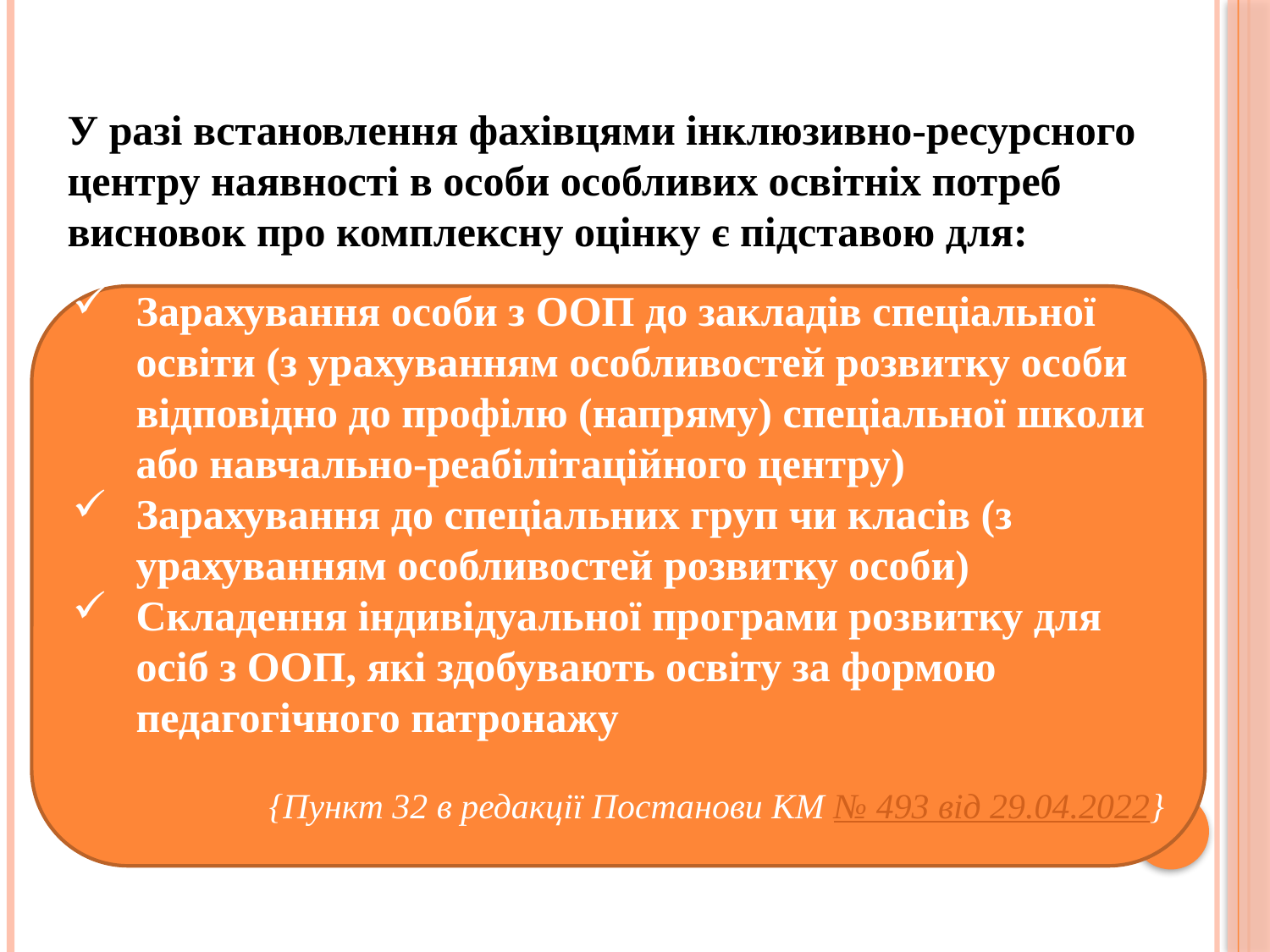

У разі встановлення фахівцями інклюзивно-ресурсного центру наявності в особи особливих освітніх потреб висновок про комплексну оцінку є підставою для:
Зарахування особи з ООП до закладів спеціальної освіти (з урахуванням особливостей розвитку особи відповідно до профілю (напряму) спеціальної школи або навчально-реабілітаційного центру)
Зарахування до спеціальних груп чи класів (з урахуванням особливостей розвитку особи)
Складення індивідуальної програми розвитку для осіб з ООП, які здобувають освіту за формою педагогічного патронажу

{Пункт 32 в редакції Постанови КМ № 493 від 29.04.2022}